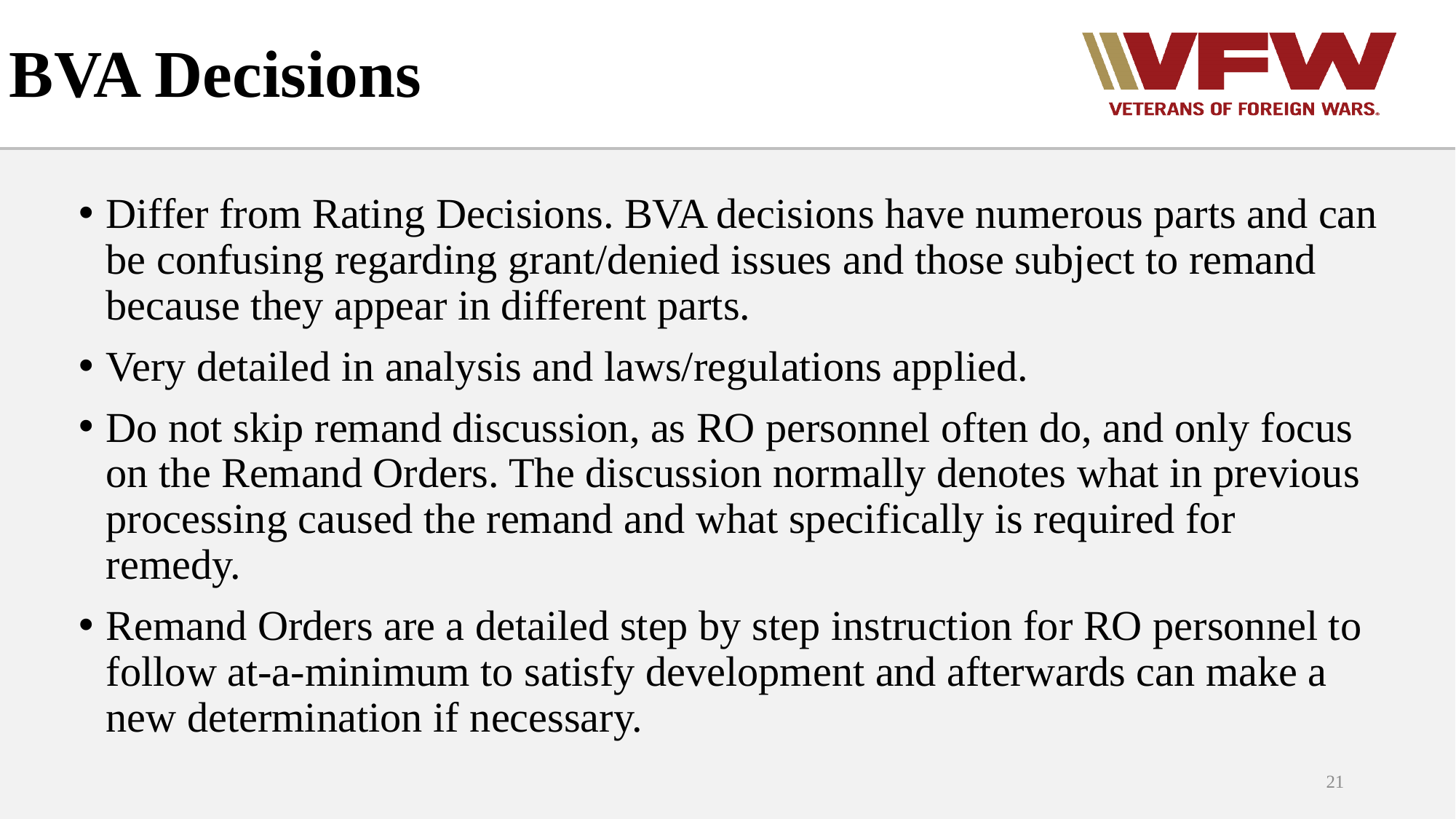

# BVA Decisions
Differ from Rating Decisions. BVA decisions have numerous parts and can be confusing regarding grant/denied issues and those subject to remand because they appear in different parts.
Very detailed in analysis and laws/regulations applied.
Do not skip remand discussion, as RO personnel often do, and only focus on the Remand Orders. The discussion normally denotes what in previous processing caused the remand and what specifically is required for remedy.
Remand Orders are a detailed step by step instruction for RO personnel to follow at-a-minimum to satisfy development and afterwards can make a new determination if necessary.
21